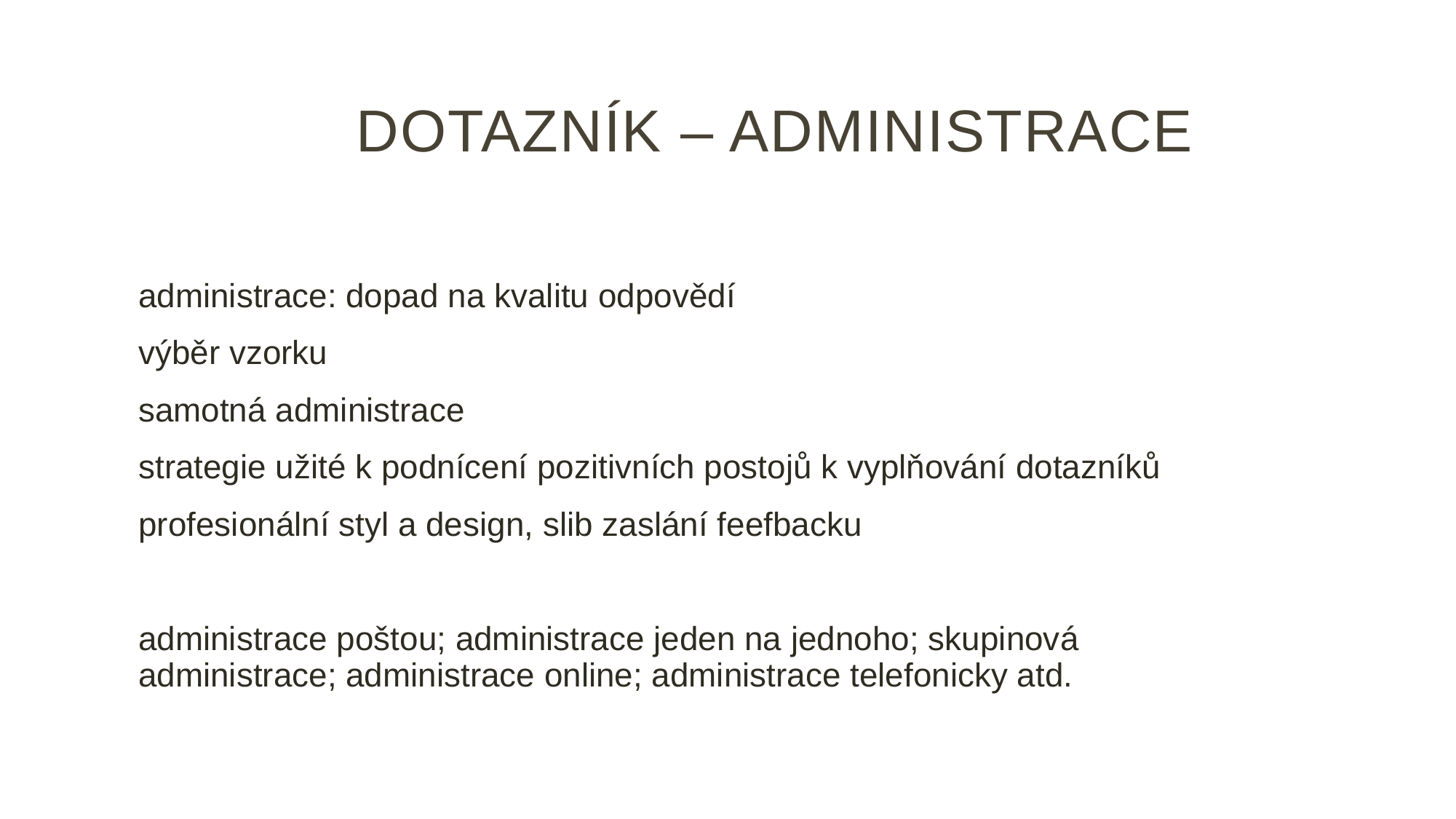

administrace: dopad na kvalitu odpovědí
výběr vzorku
samotná administrace
strategie užité k podnícení pozitivních postojů k vyplňování dotazníků
profesionální styl a design, slib zaslání feefbacku

administrace poštou; administrace jeden na jednoho; skupinová administrace; administrace online; administrace telefonicky atd.

Dotazník – administrace